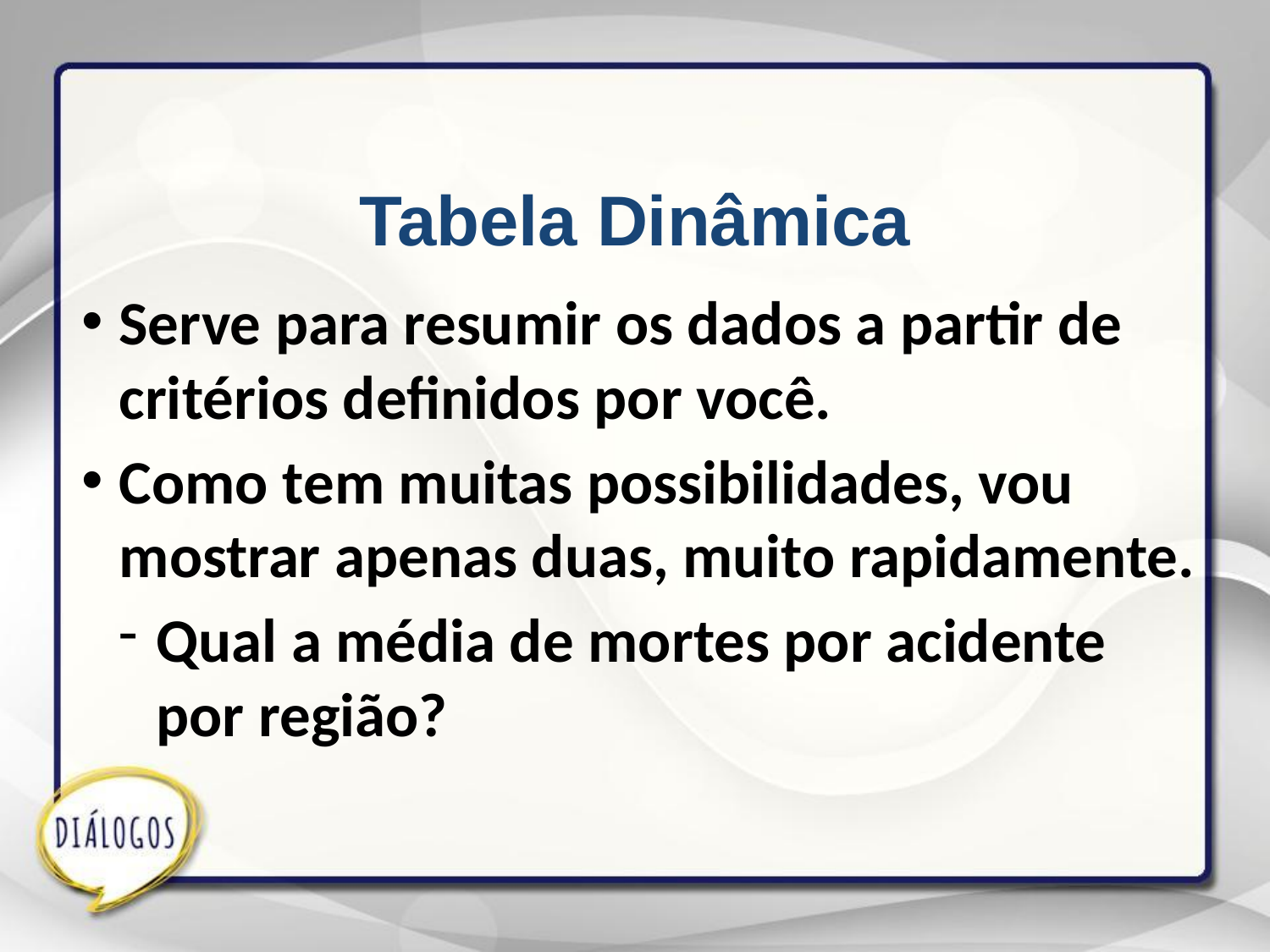

Tabela Dinâmica
Serve para resumir os dados a partir de critérios definidos por você.
Como tem muitas possibilidades, vou mostrar apenas duas, muito rapidamente.
Qual a média de mortes por acidente por região?